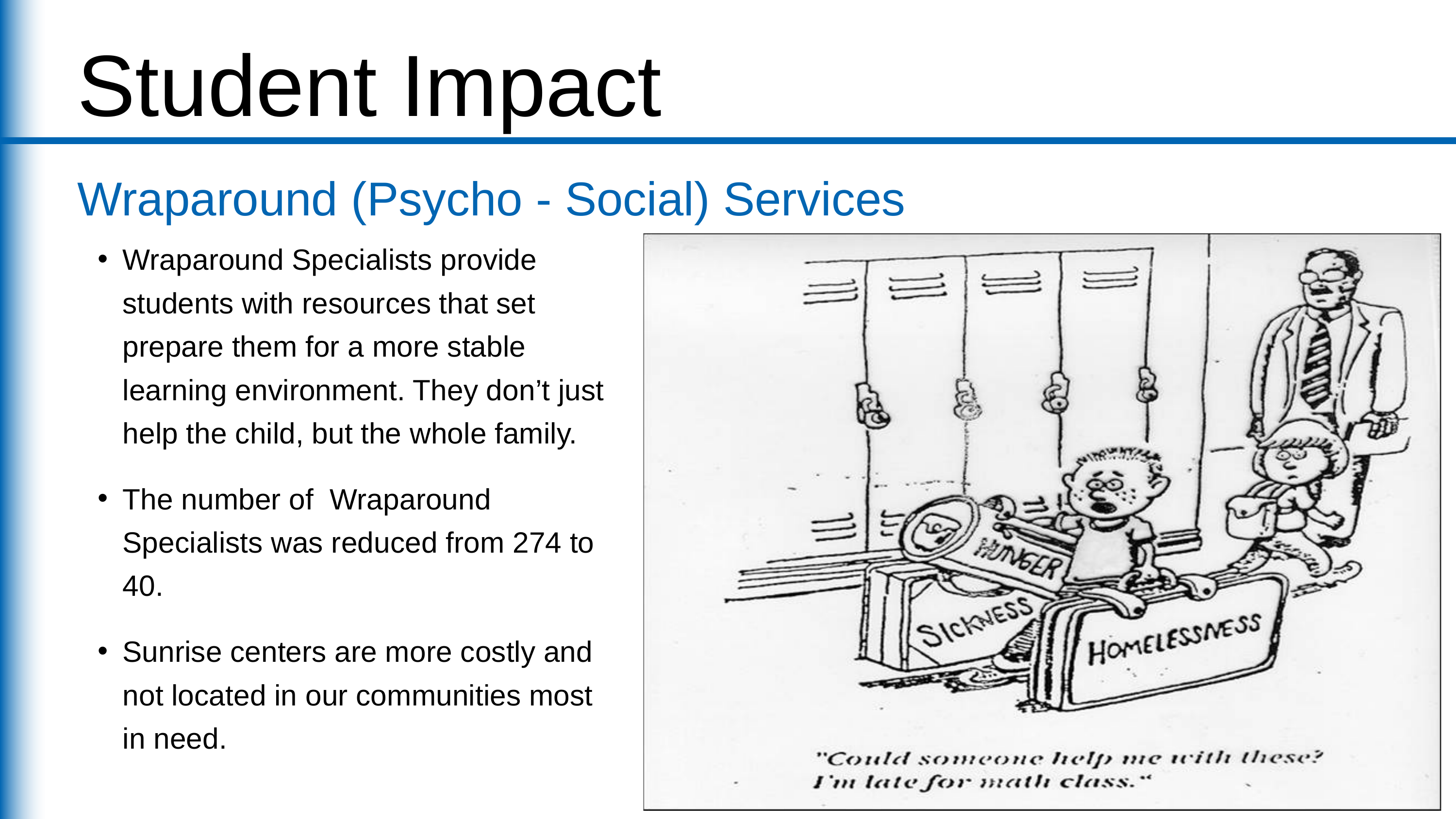

Student Impact

Wraparound (Psycho - Social) Services

Wraparound Specialists provide students with resources that set prepare them for a more stable learning environment. They don’t just help the child, but the whole family.

The number of  Wraparound Specialists was reduced from 274 to 40.

Sunrise centers are more costly and not located in our communities most in need.